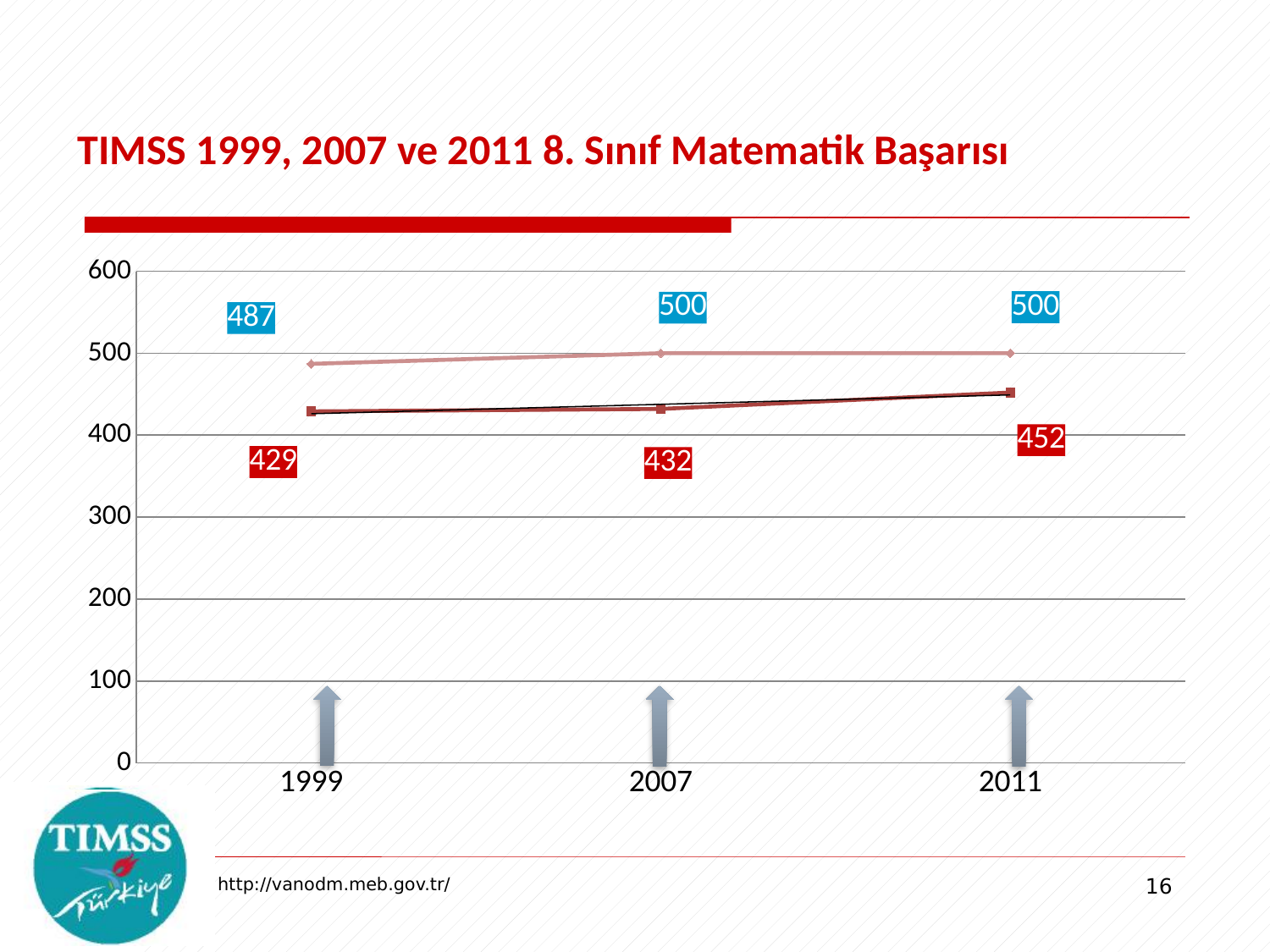

TIMSS 1999, 2007 ve 2011 8. Sınıf Matematik Başarısı

### Chart

| Category |  |  |
|---|---|---|
| 1999 | 429.0 | 487.0 |
| 2007 | 432.0 | 500.0 |
| 2011 | 452.0 | 500.0 |

http://vanodm.meb.gov.tr/
16